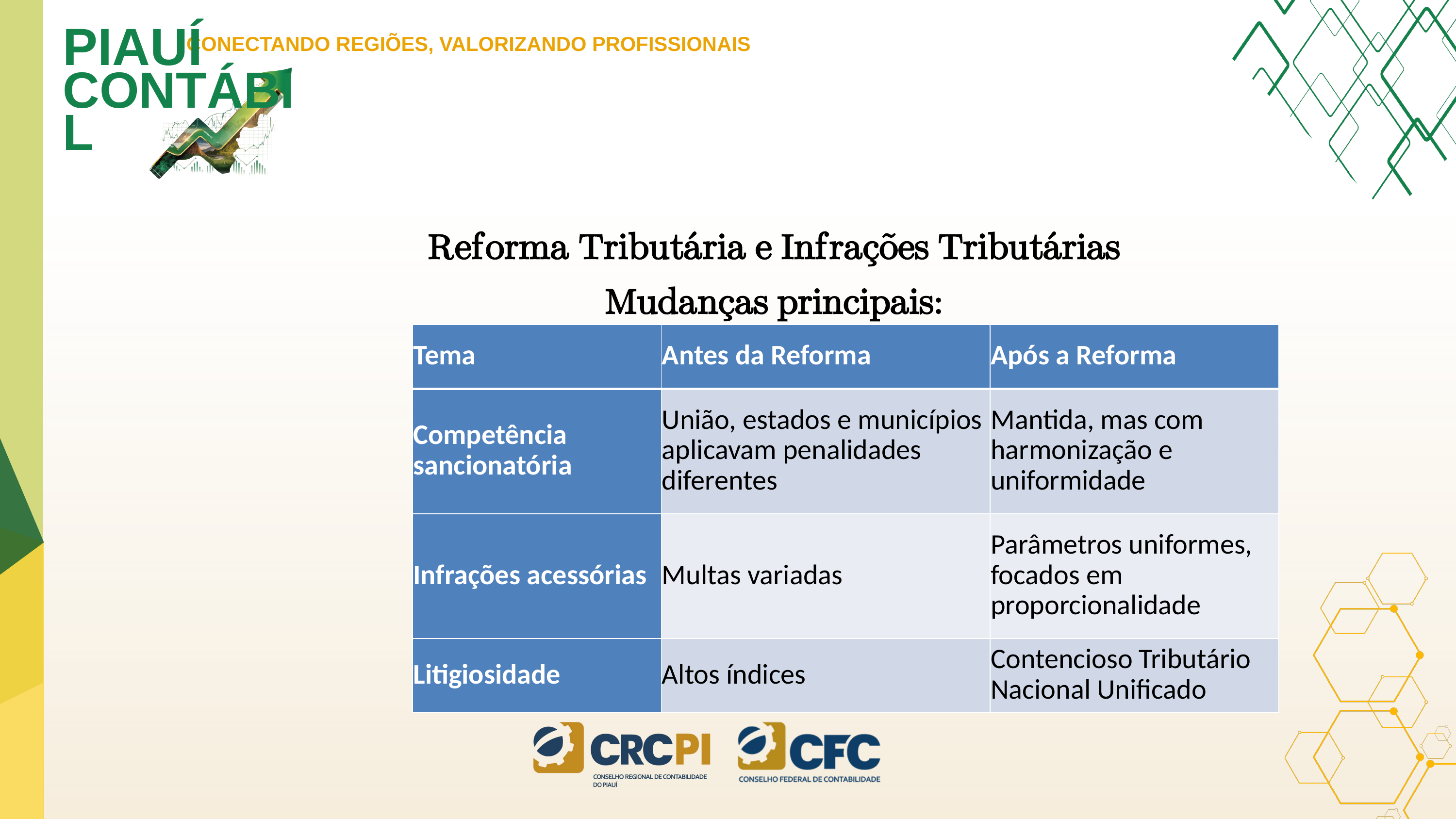

CONECTANDO REGIÕES, VALORIZANDO PROFISSIONAIS
PIAUÍ
CONTÁBIL

Reforma Tributária e Infrações Tributárias
Mudanças principais:

| Tema | Antes da Reforma | Após a Reforma |
| --- | --- | --- |
| Competência sancionatória | União, estados e municípios aplicavam penalidades diferentes | Mantida, mas com harmonização e uniformidade |
| Infrações acessórias | Multas variadas | Parâmetros uniformes, focados em proporcionalidade |
| Litigiosidade | Altos índices | Contencioso Tributário Nacional Unificado |